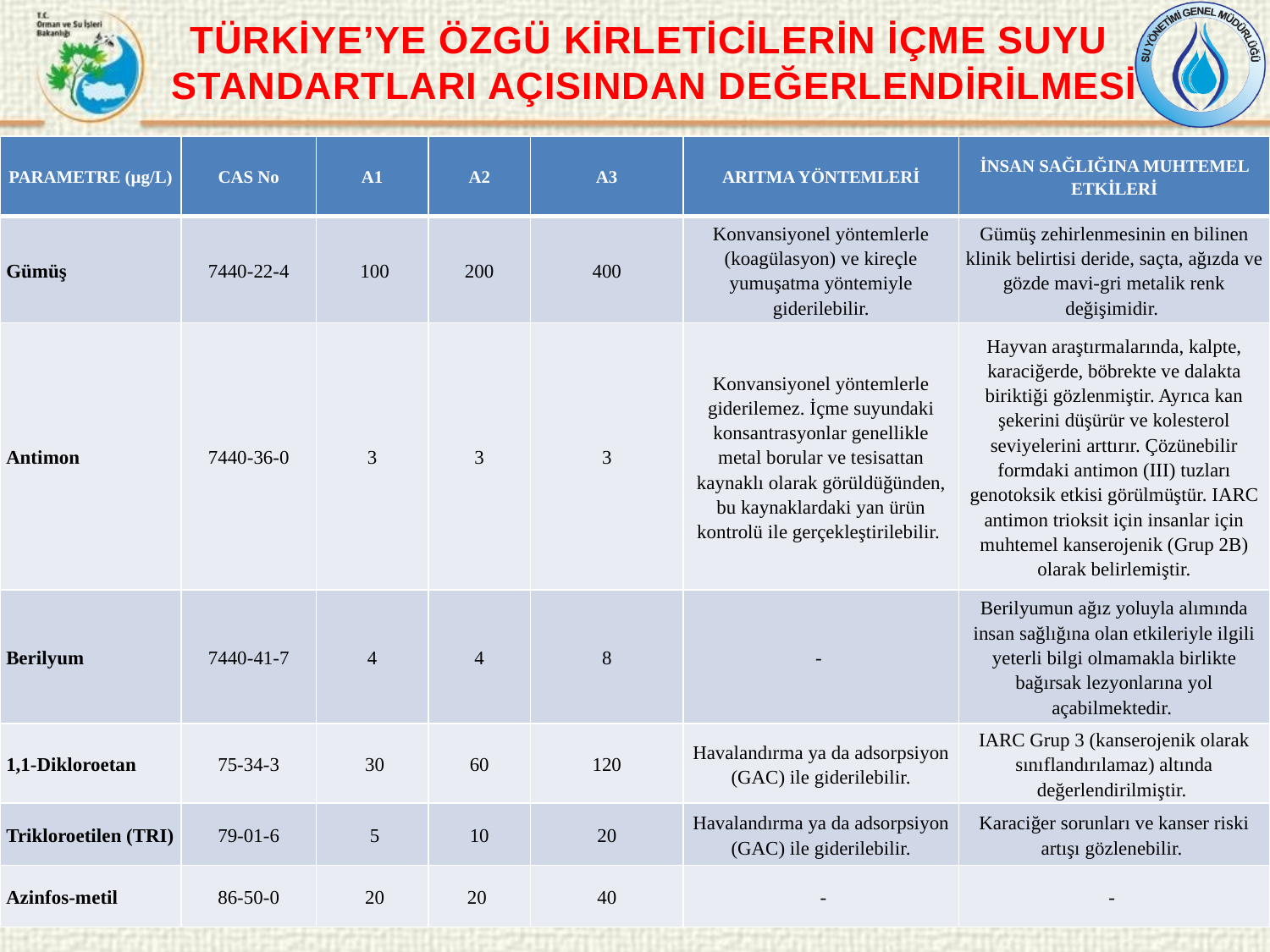

TÜRKİYE’YE ÖZGÜ KİRLETİCİLERİN İÇME SUYU
STANDARTLARI AÇISINDAN DEĞERLENDİRİLMESİ
| PARAMETRE (µg/L) | CAS No | A1 | A2 | A3 | ARITMA YÖNTEMLERİ | İNSAN SAĞLIĞINA MUHTEMEL ETKİLERİ |
| --- | --- | --- | --- | --- | --- | --- |
| Gümüş | 7440-22-4 | 100 | 200 | 400 | Konvansiyonel yöntemlerle (koagülasyon) ve kireçle yumuşatma yöntemiyle giderilebilir. | Gümüş zehirlenmesinin en bilinen klinik belirtisi deride, saçta, ağızda ve gözde mavi-gri metalik renk değişimidir. |
| Antimon | 7440-36-0 | 3 | 3 | 3 | Konvansiyonel yöntemlerle giderilemez. İçme suyundaki konsantrasyonlar genellikle metal borular ve tesisattan kaynaklı olarak görüldüğünden, bu kaynaklardaki yan ürün kontrolü ile gerçekleştirilebilir. | Hayvan araştırmalarında, kalpte, karaciğerde, böbrekte ve dalakta biriktiği gözlenmiştir. Ayrıca kan şekerini düşürür ve kolesterol seviyelerini arttırır. Çözünebilir formdaki antimon (III) tuzları genotoksik etkisi görülmüştür. IARC antimon trioksit için insanlar için muhtemel kanserojenik (Grup 2B) olarak belirlemiştir. |
| Berilyum | 7440-41-7 | 4 | 4 | 8 | - | Berilyumun ağız yoluyla alımında insan sağlığına olan etkileriyle ilgili yeterli bilgi olmamakla birlikte bağırsak lezyonlarına yol açabilmektedir. |
| 1,1-Dikloroetan | 75-34-3 | 30 | 60 | 120 | Havalandırma ya da adsorpsiyon (GAC) ile giderilebilir. | IARC Grup 3 (kanserojenik olarak sınıflandırılamaz) altında değerlendirilmiştir. |
| Trikloroetilen (TRI) | 79-01-6 | 5 | 10 | 20 | Havalandırma ya da adsorpsiyon (GAC) ile giderilebilir. | Karaciğer sorunları ve kanser riski artışı gözlenebilir. |
| Azinfos-metil | 86-50-0 | 20 | 20 | 40 | - | - |